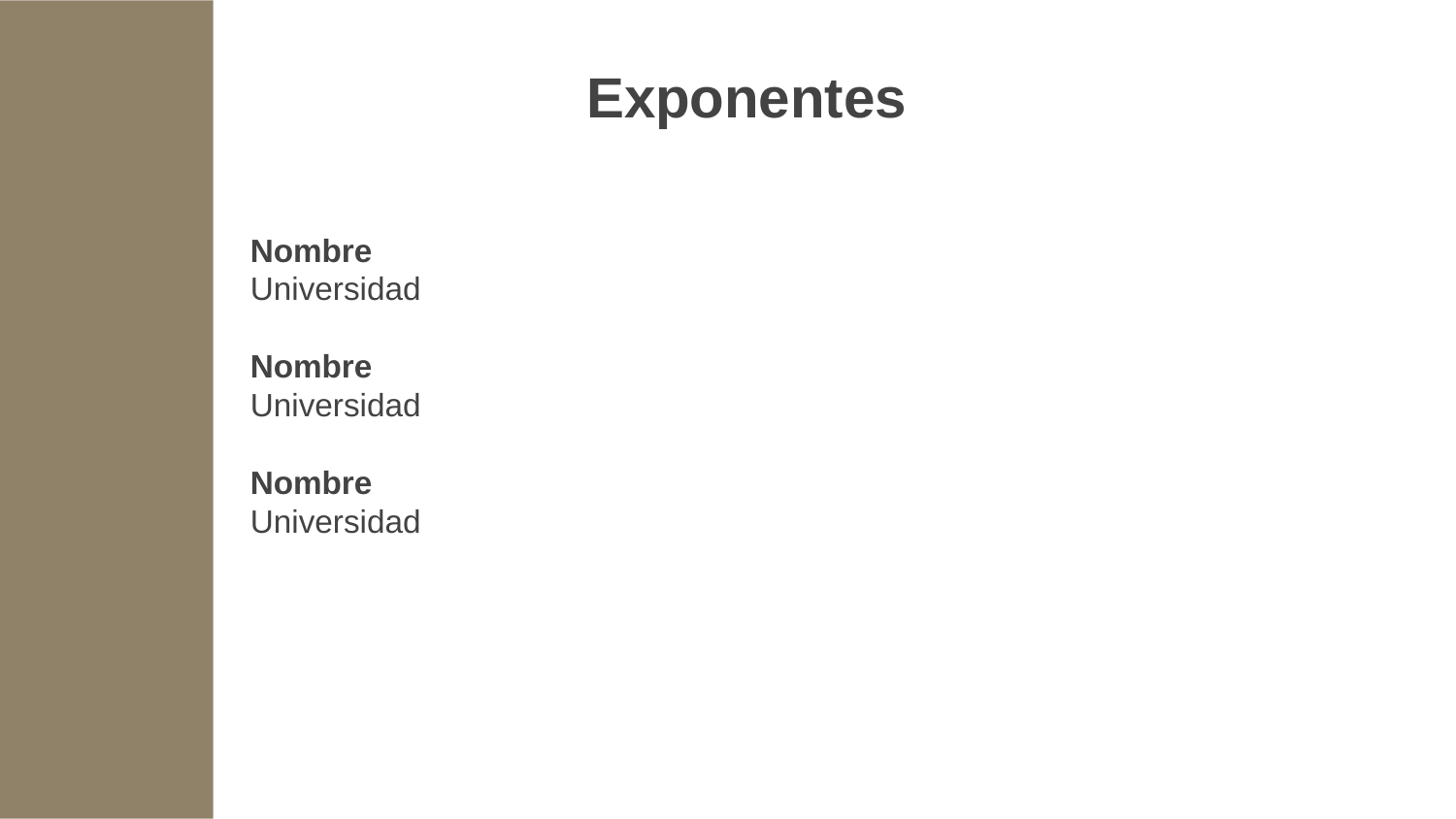

# Exponentes

Nombre
Universidad

Nombre
Universidad

Nombre
Universidad